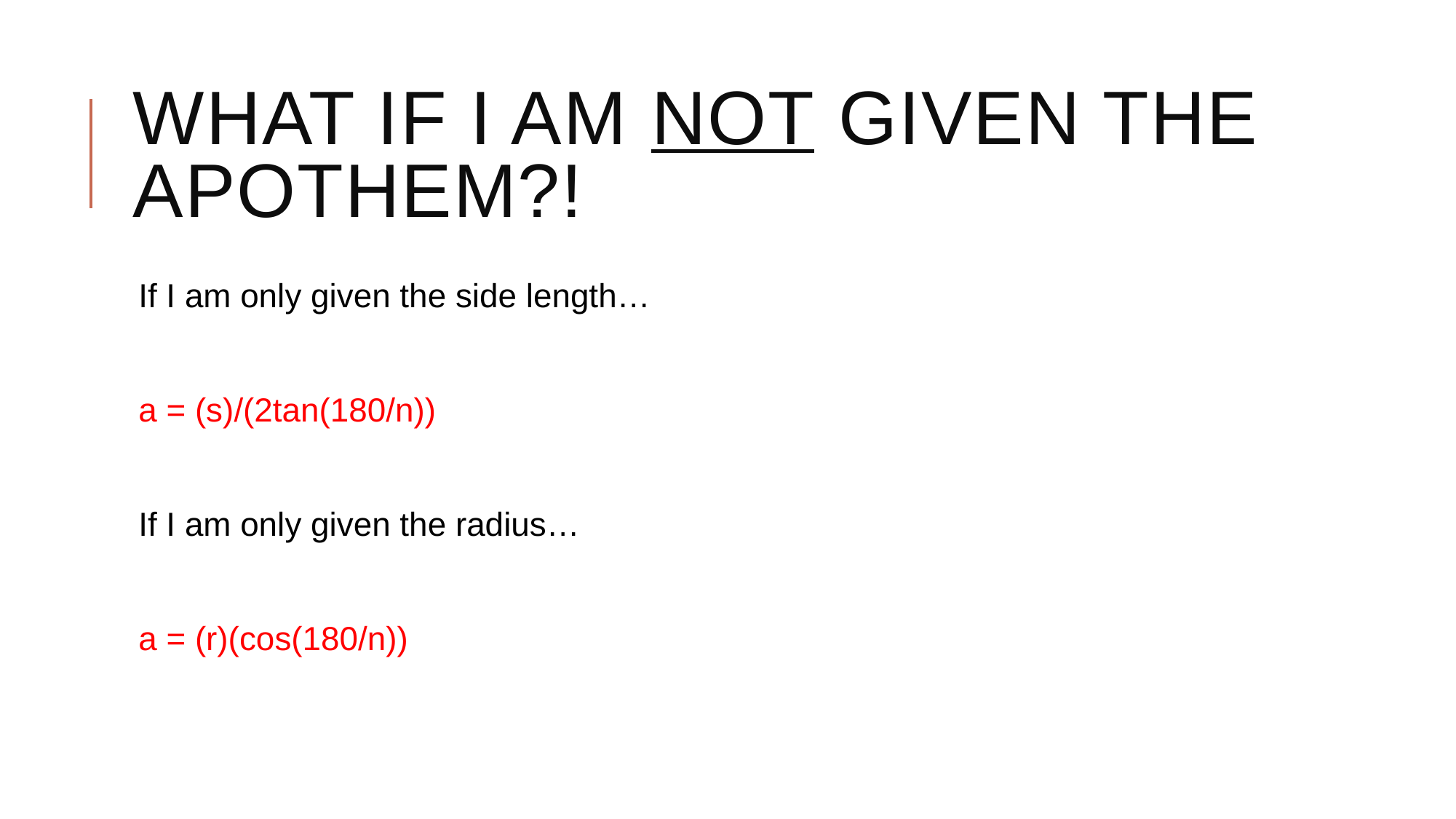

# What if I am not given the apothem?!
If I am only given the side length…

a = (s)/(2tan(180/n))

If I am only given the radius…

a = (r)(cos(180/n))